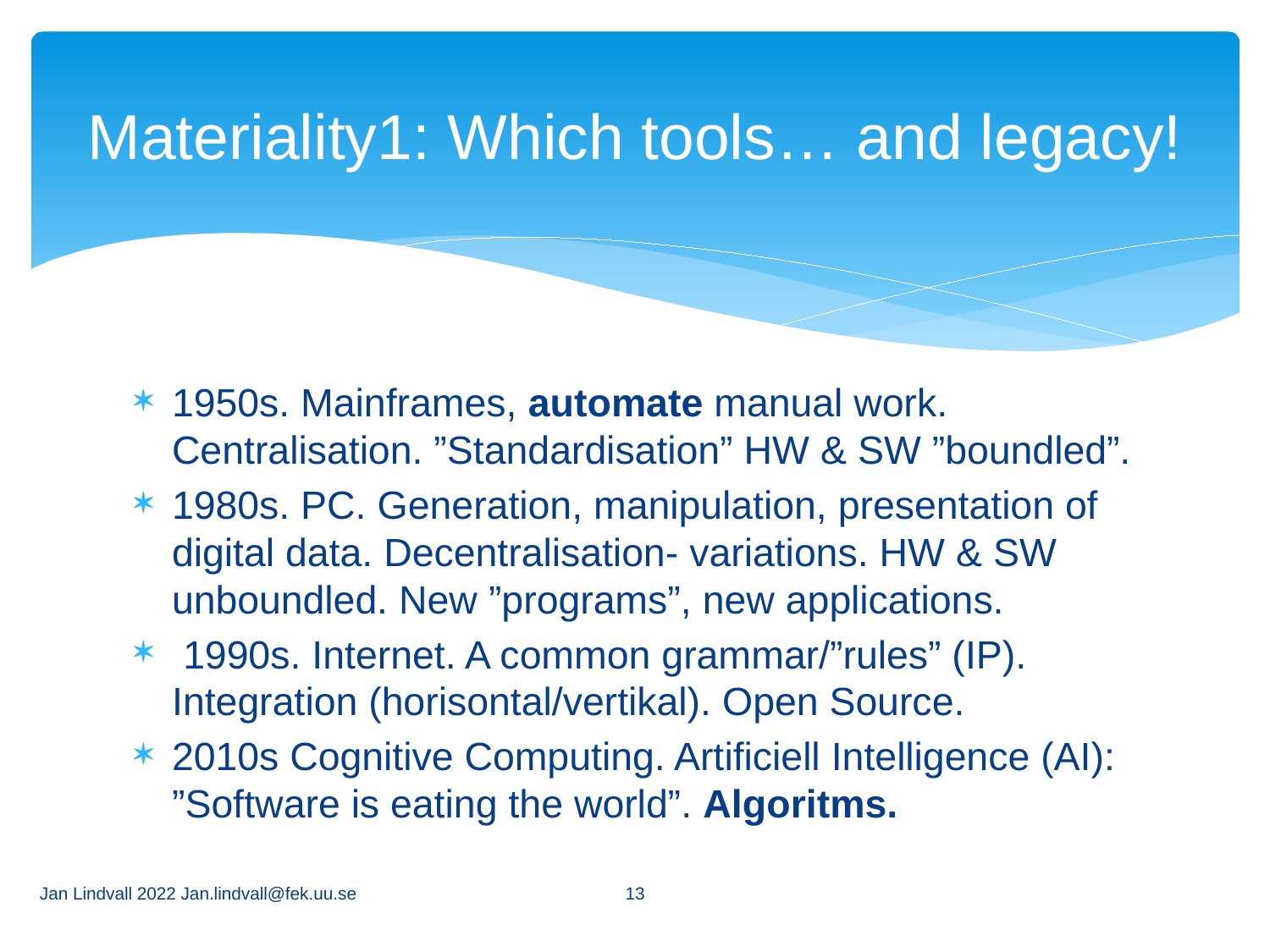

# Materiality1: Which tools… and legacy!
1950s. Mainframes, automate manual work. Centralisation. ”Standardisation” HW & SW ”boundled”.
1980s. PC. Generation, manipulation, presentation of digital data. Decentralisation- variations. HW & SW unboundled. New ”programs”, new applications.
 1990s. Internet. A common grammar/”rules” (IP). Integration (horisontal/vertikal). Open Source.
2010s Cognitive Computing. Artificiell Intelligence (AI): ”Software is eating the world”. Algoritms.
13
Jan Lindvall 2022 Jan.lindvall@fek.uu.se